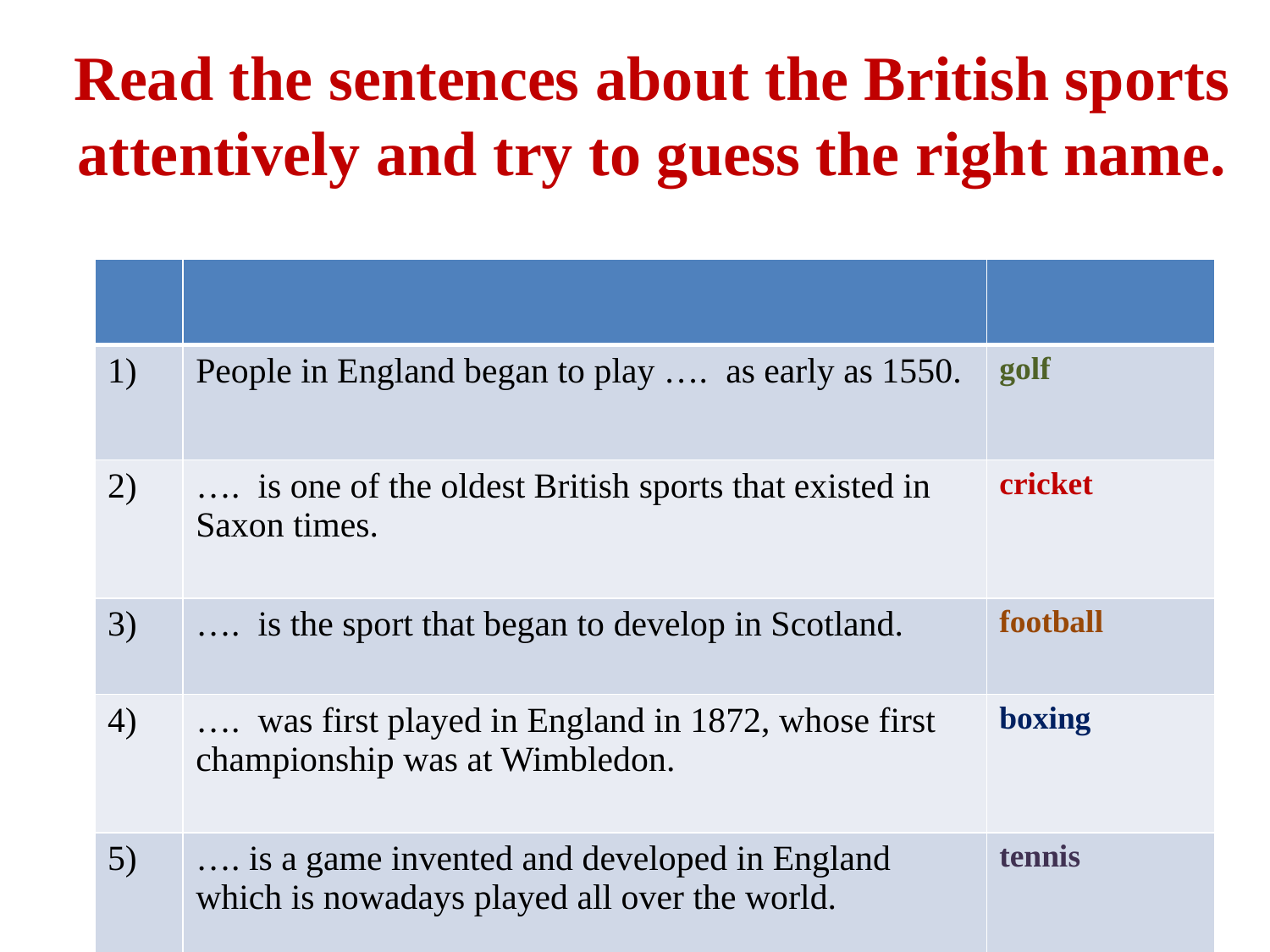

# Read the sentences about the British sports attentively and try to guess the right name.
|  |  |  |
| --- | --- | --- |
| 1) | People in England began to play …. as early as 1550. | golf |
| 2) | …. is one of the oldest British sports that existed in Saxon times. | cricket |
| 3) | …. is the sport that began to develop in Scotland. | football |
| 4) | …. was first played in England in 1872, whose first championship was at Wimbledon. | boxing |
| 5) | …. is a game invented and developed in England which is nowadays played all over the world. | tennis |